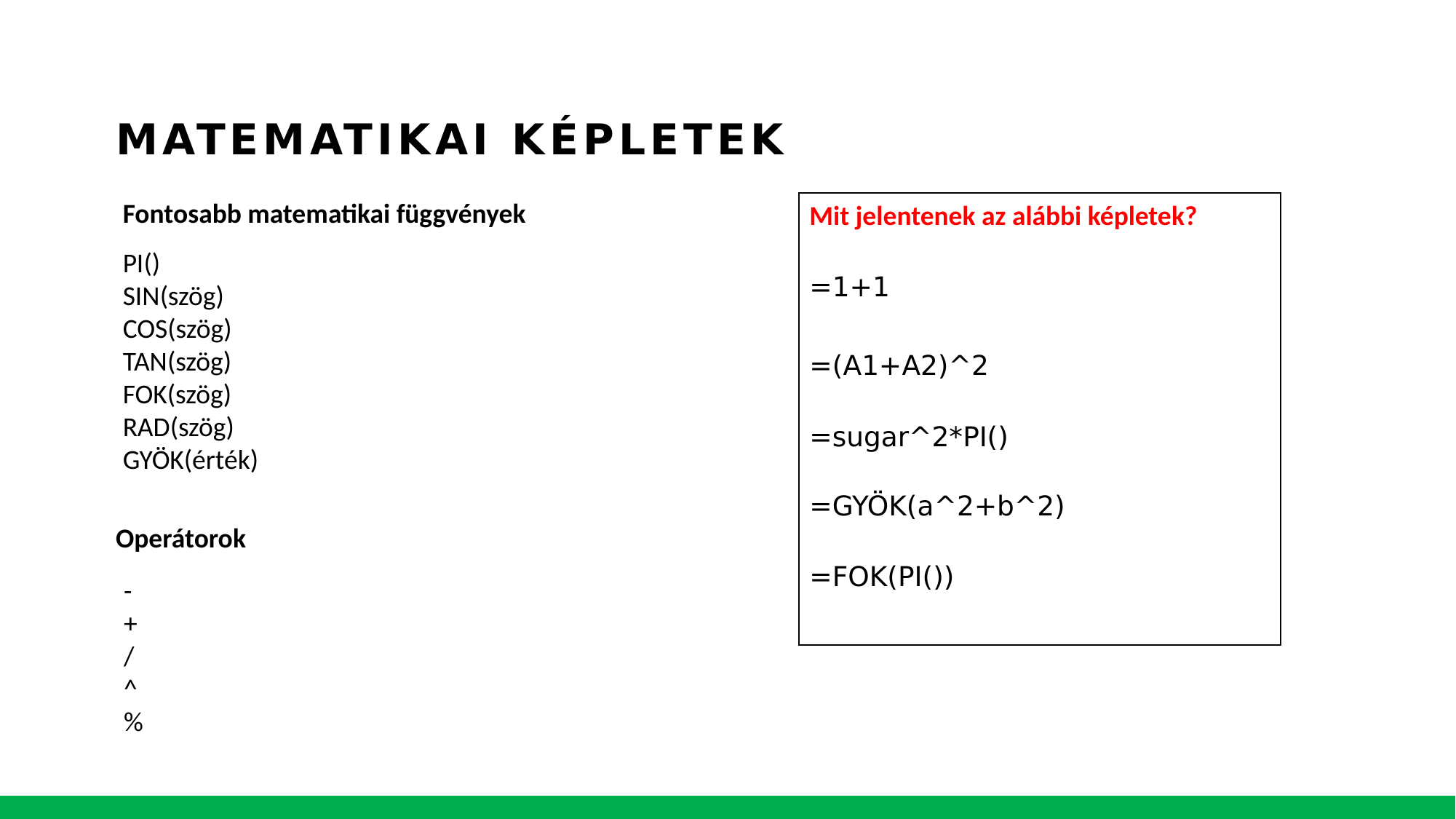

MATEMATIKAI KÉPLETEK
Fontosabb matematikai függvények
Mit jelentenek az alábbi képletek?

=1+1
=(A1+A2)^2
=sugar^2*PI()
=GYÖK(a^2+b^2)
=FOK(PI())

PI()
SIN(szög)
COS(szög)
TAN(szög)
FOK(szög)
RAD(szög)
GYÖK(érték)
Operátorok
-
+
/
^
%